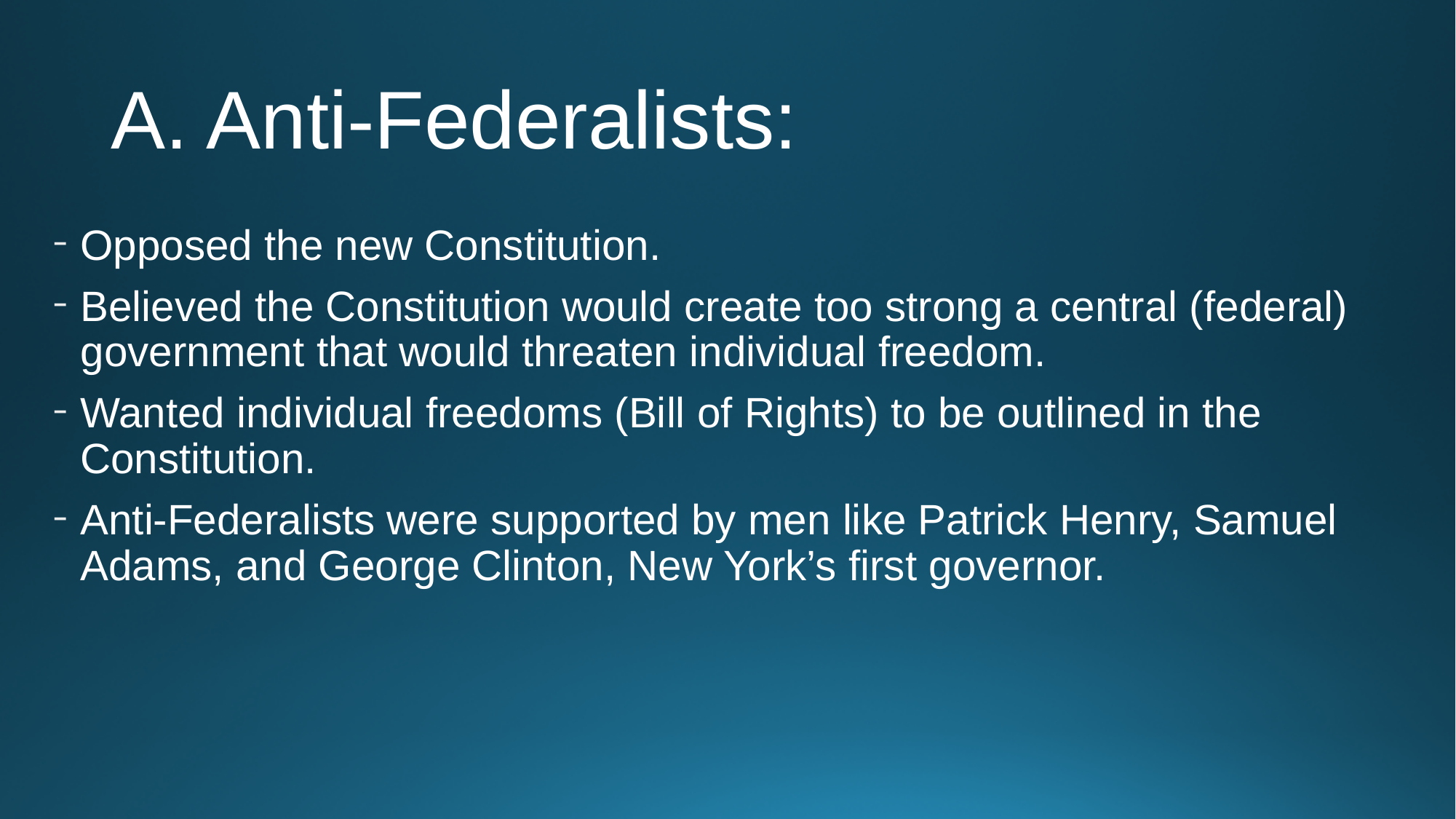

# A. Anti-Federalists:
Opposed the new Constitution.
Believed the Constitution would create too strong a central (federal) government that would threaten individual freedom.
Wanted individual freedoms (Bill of Rights) to be outlined in the Constitution.
Anti-Federalists were supported by men like Patrick Henry, Samuel Adams, and George Clinton, New York’s first governor.